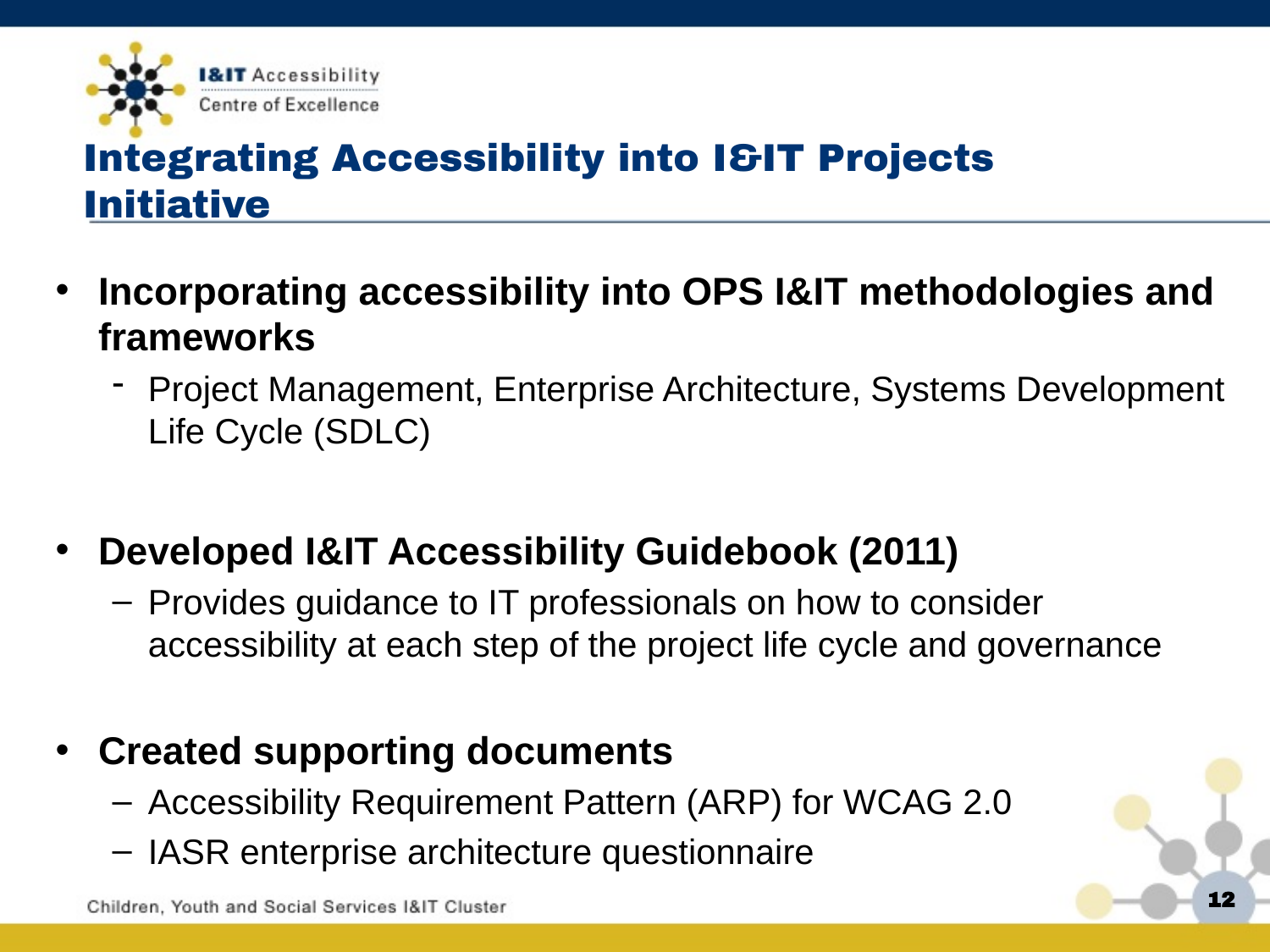

Integrating Accessibility into I&IT Projects Initiative
Incorporating accessibility into OPS I&IT methodologies and frameworks
Project Management, Enterprise Architecture, Systems Development Life Cycle (SDLC)

Developed I&IT Accessibility Guidebook (2011)
Provides guidance to IT professionals on how to consider accessibility at each step of the project life cycle and governance

Created supporting documents
Accessibility Requirement Pattern (ARP) for WCAG 2.0
IASR enterprise architecture questionnaire